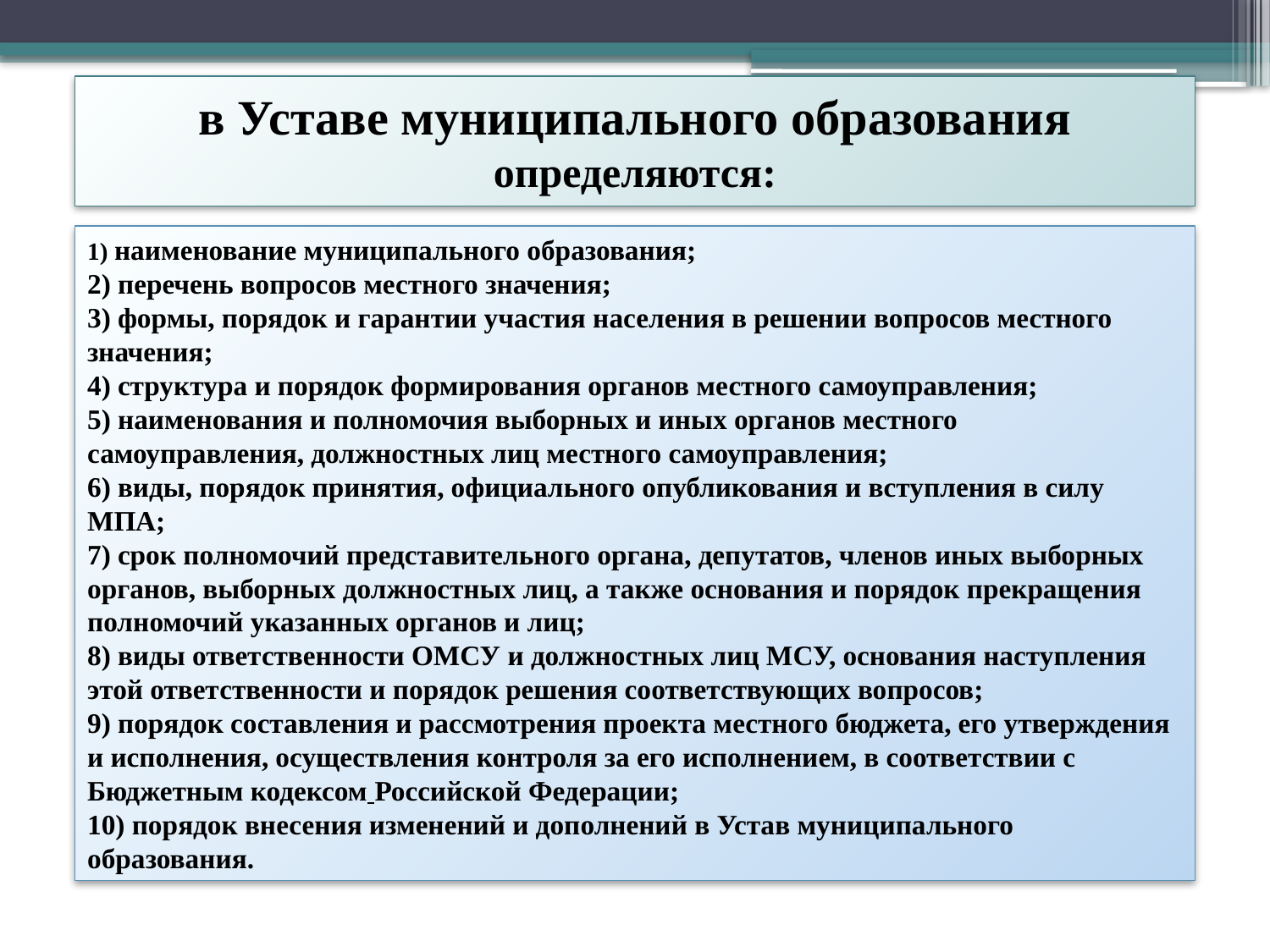

в Уставе муниципального образования определяются:
1) наименование муниципального образования;
2) перечень вопросов местного значения;
3) формы, порядок и гарантии участия населения в решении вопросов местного значения;
4) структура и порядок формирования органов местного самоуправления;
5) наименования и полномочия выборных и иных органов местного самоуправления, должностных лиц местного самоуправления;
6) виды, порядок принятия, официального опубликования и вступления в силу  МПА;
7) срок полномочий представительного органа, депутатов, членов иных выборных органов, выборных должностных лиц, а также основания и порядок прекращения полномочий указанных органов и лиц;
8) виды ответственности ОМСУ и должностных лиц МСУ, основания наступления этой ответственности и порядок решения соответствующих вопросов;
9) порядок составления и рассмотрения проекта местного бюджета, его утверждения и исполнения, осуществления контроля за его исполнением, в соответствии с Бюджетным кодексом Российской Федерации;
10) порядок внесения изменений и дополнений в Устав муниципального образования.